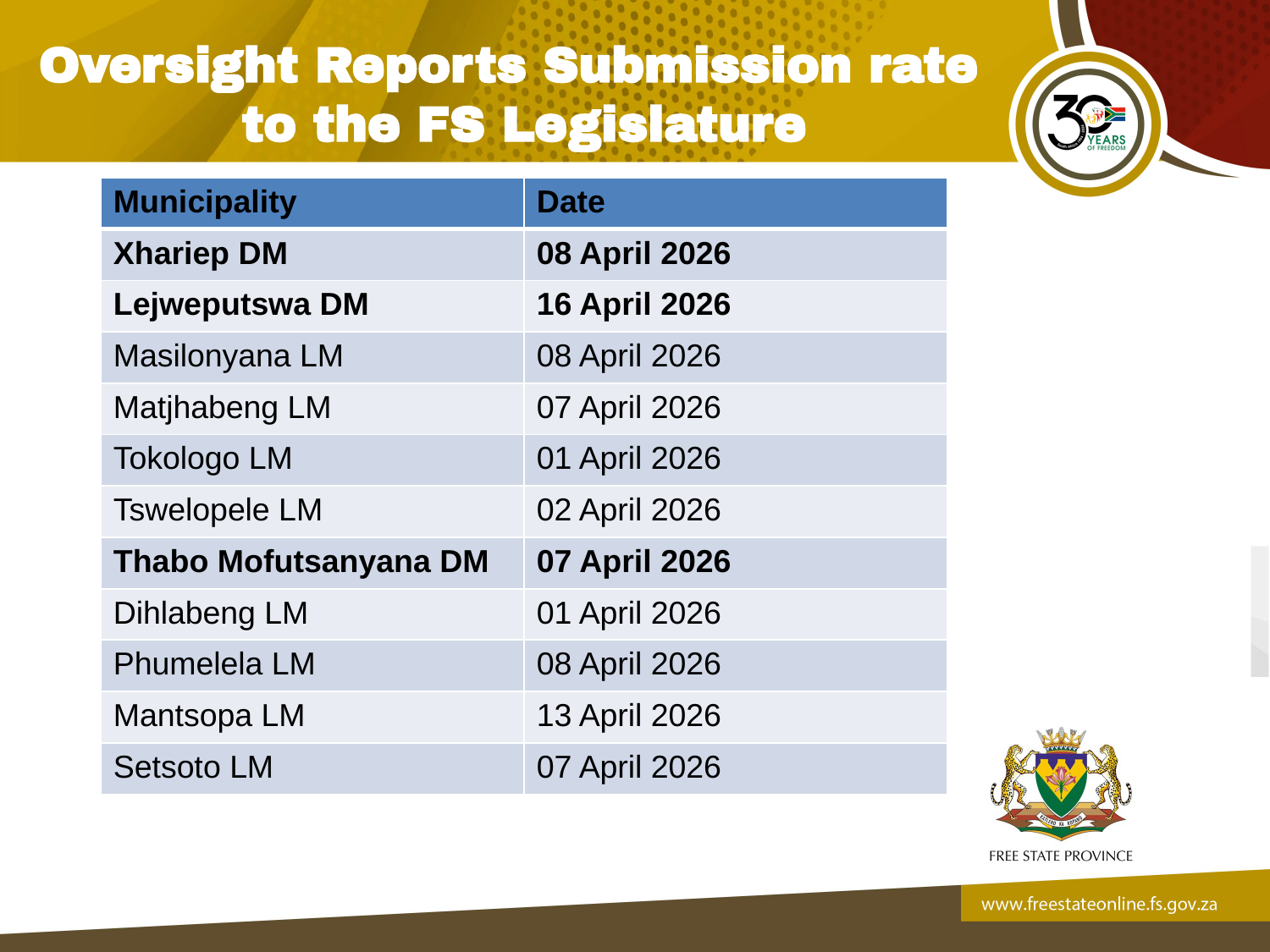

Oversight Reports Submission rate to the FS Legislature

| Municipality | Date |
| --- | --- |
| Xhariep DM | 08 April 2026 |
| Lejweputswa DM | 16 April 2026 |
| Masilonyana LM | 08 April 2026 |
| Matjhabeng LM | 07 April 2026 |
| Tokologo LM | 01 April 2026 |
| Tswelopele LM | 02 April 2026 |
| Thabo Mofutsanyana DM | 07 April 2026 |
| Dihlabeng LM | 01 April 2026 |
| Phumelela LM | 08 April 2026 |
| Mantsopa LM | 13 April 2026 |
| Setsoto LM | 07 April 2026 |